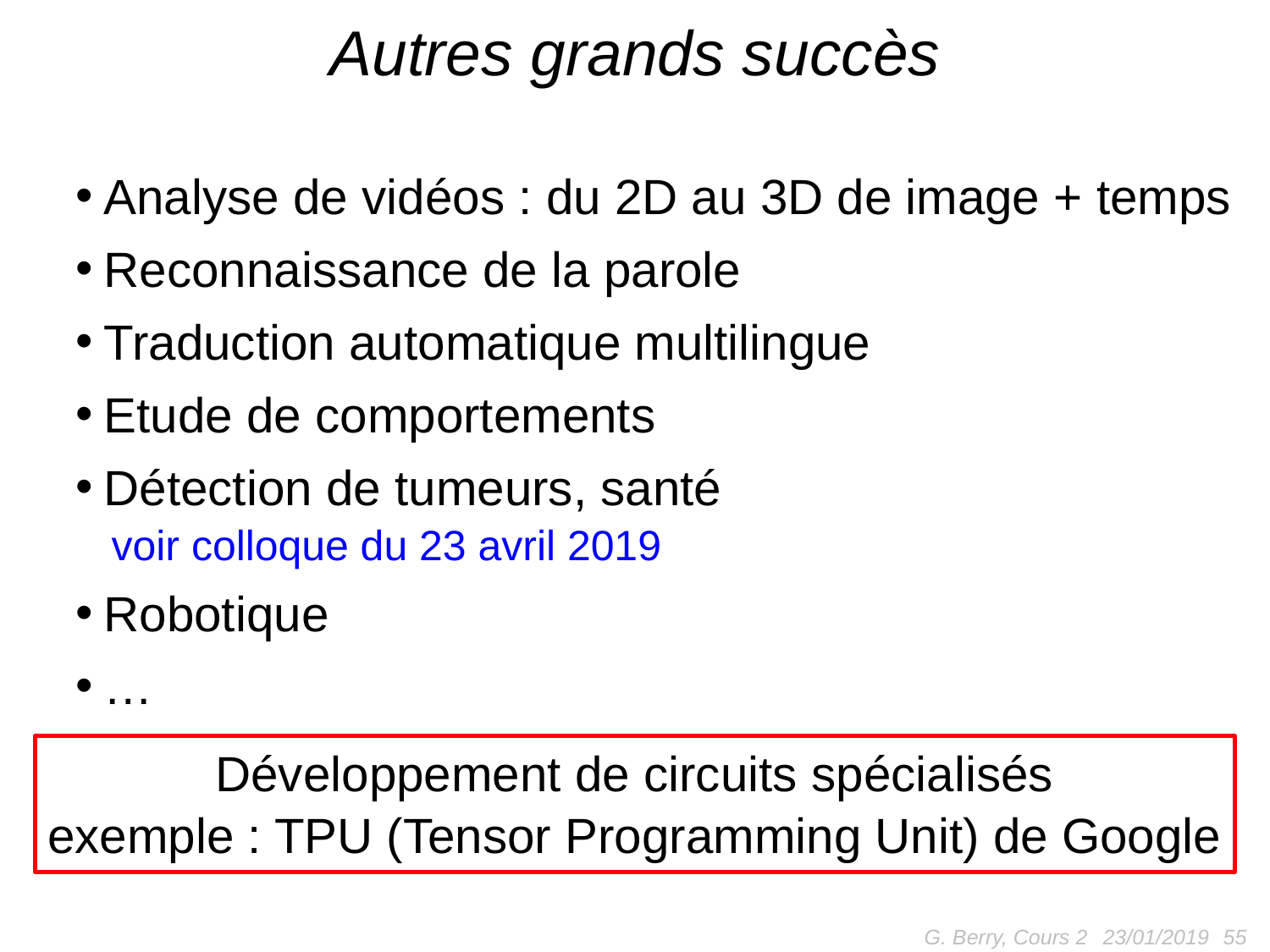

# Autres grands succès
Analyse de vidéos : du 2D au 3D de image + temps
Reconnaissance de la parole
Traduction automatique multilingue
Etude de comportements
Détection de tumeurs, santé
voir colloque du 23 avril 2019
Robotique
…
Développement de circuits spécialisés
exemple : TPU (Tensor Programming Unit) de Google
G. Berry, Cours 2
55
23/01/2019